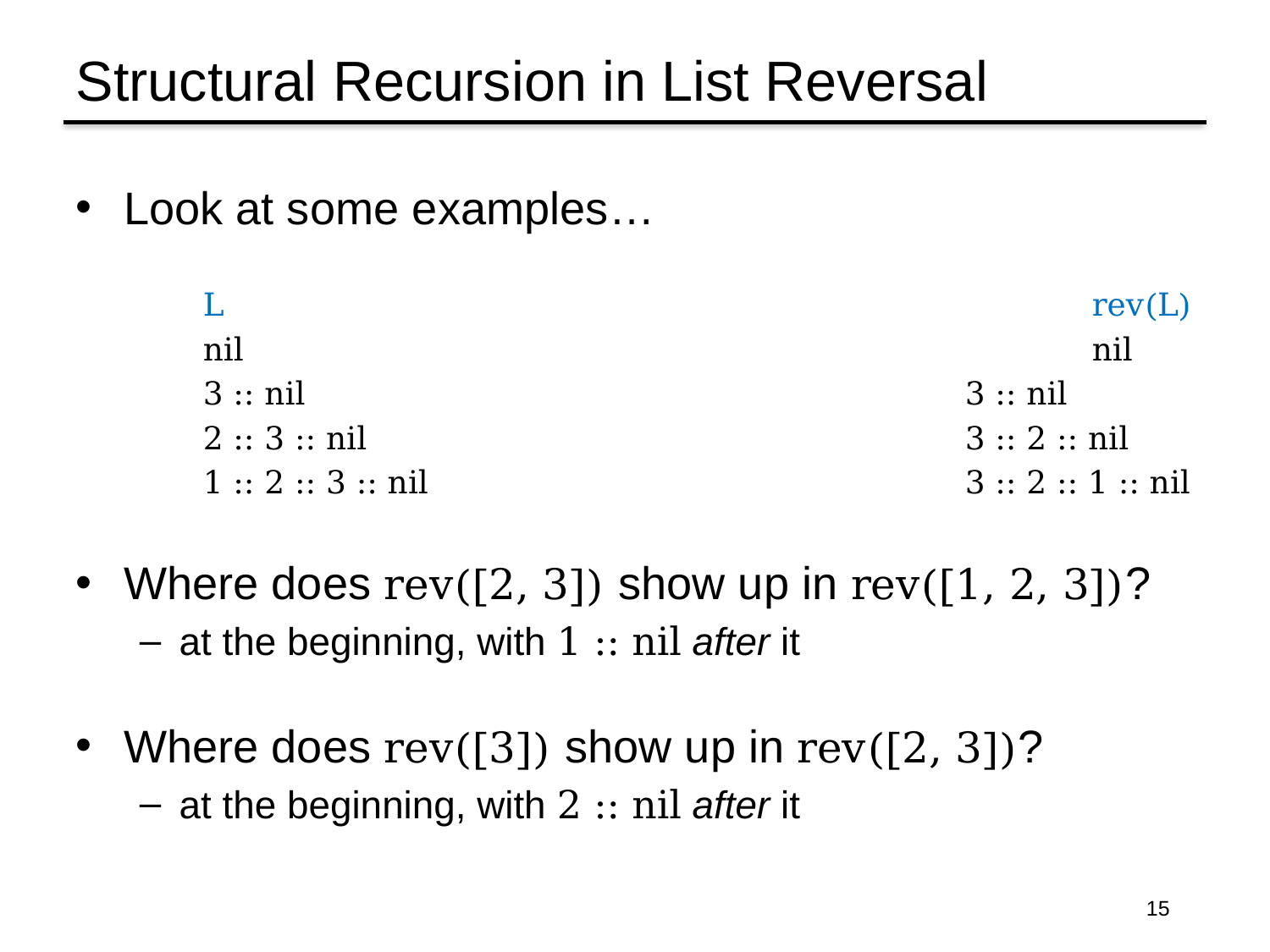

# Structural Recursion in List Reversal
Look at some examples…

L							rev(L)
nil							nil
3 :: nil						3 :: nil
2 :: 3 :: nil					3 :: 2 :: nil
1 :: 2 :: 3 :: nil					3 :: 2 :: 1 :: nil

Where does rev([2, 3]) show up in rev([1, 2, 3])?
at the beginning, with 1 :: nil after it

Where does rev([3]) show up in rev([2, 3])?
at the beginning, with 2 :: nil after it

15